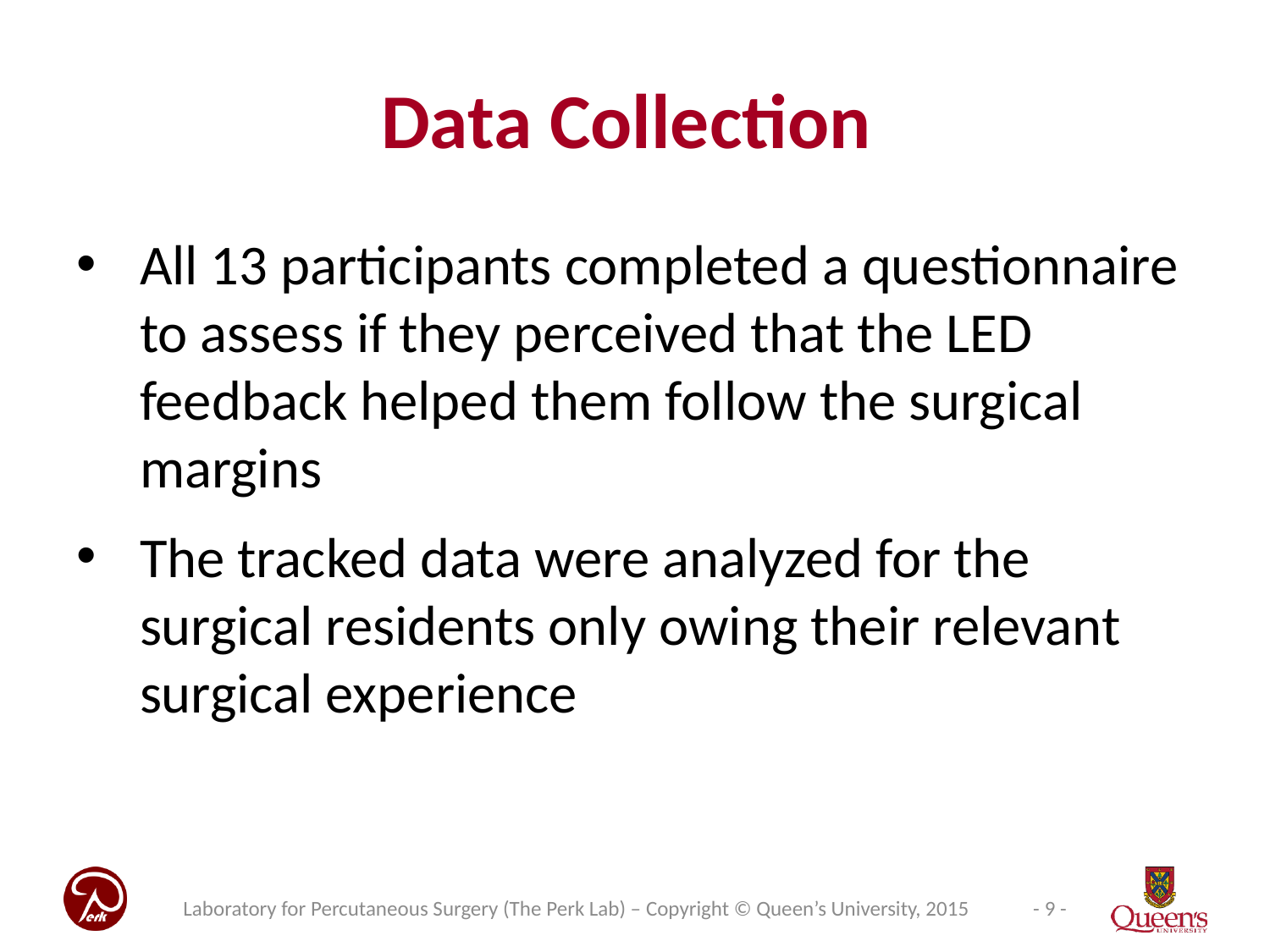

# Data Collection
All 13 participants completed a questionnaire to assess if they perceived that the LED feedback helped them follow the surgical margins
The tracked data were analyzed for the surgical residents only owing their relevant surgical experience
Laboratory for Percutaneous Surgery (The Perk Lab) – Copyright © Queen’s University, 2015
- 9 -